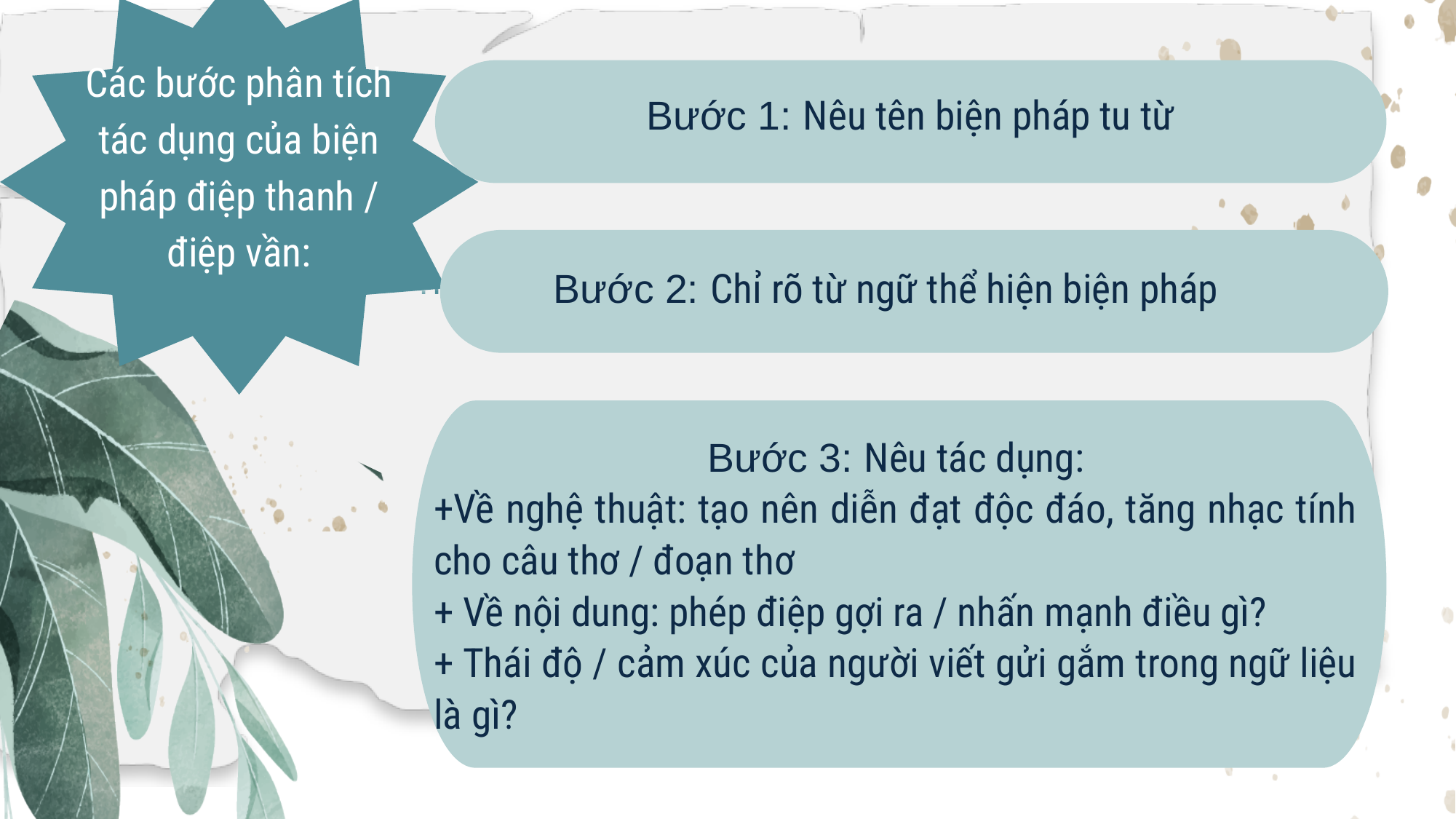

Các bước phân tích tác dụng của biện pháp điệp thanh / điệp vần:

Bước 1: Nêu tên biện pháp tu từ
Bước 2: Chỉ rõ từ ngữ thể hiện biện pháp

Bước 3: Nêu tác dụng:
+Về nghệ thuật: tạo nên diễn đạt độc đáo, tăng nhạc tính cho câu thơ / đoạn thơ
+ Về nội dung: phép điệp gợi ra / nhấn mạnh điều gì?
+ Thái độ / cảm xúc của người viết gửi gắm trong ngữ liệu là gì?